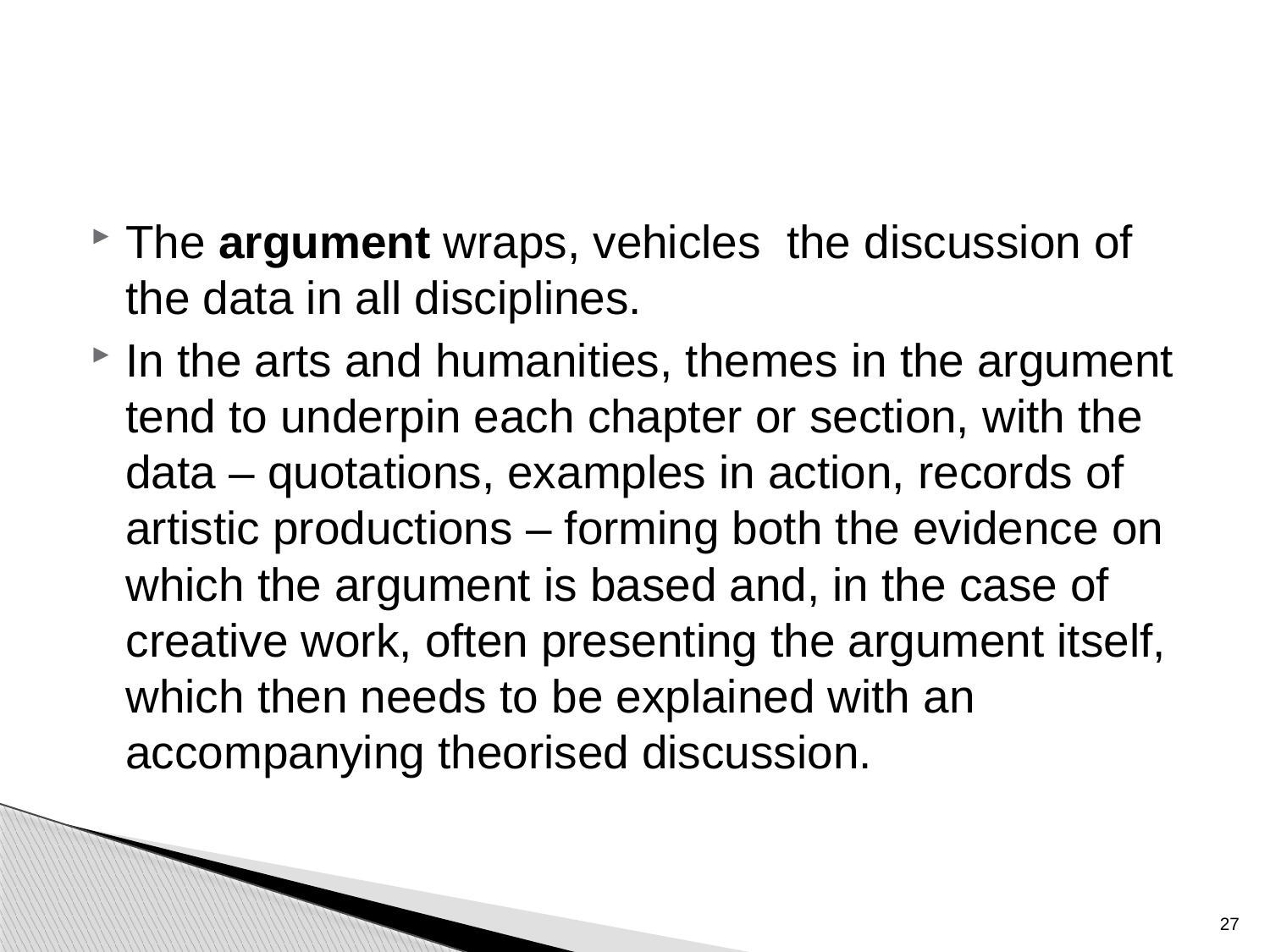

#
The argument wraps, vehicles  the discussion of the data in all disciplines.
In the arts and humanities, themes in the argument tend to underpin each chapter or section, with the data – quotations, examples in action, records of artistic productions – forming both the evidence on which the argument is based and, in the case of creative work, often presenting the argument itself, which then needs to be explained with an accompanying theorised discussion.

27